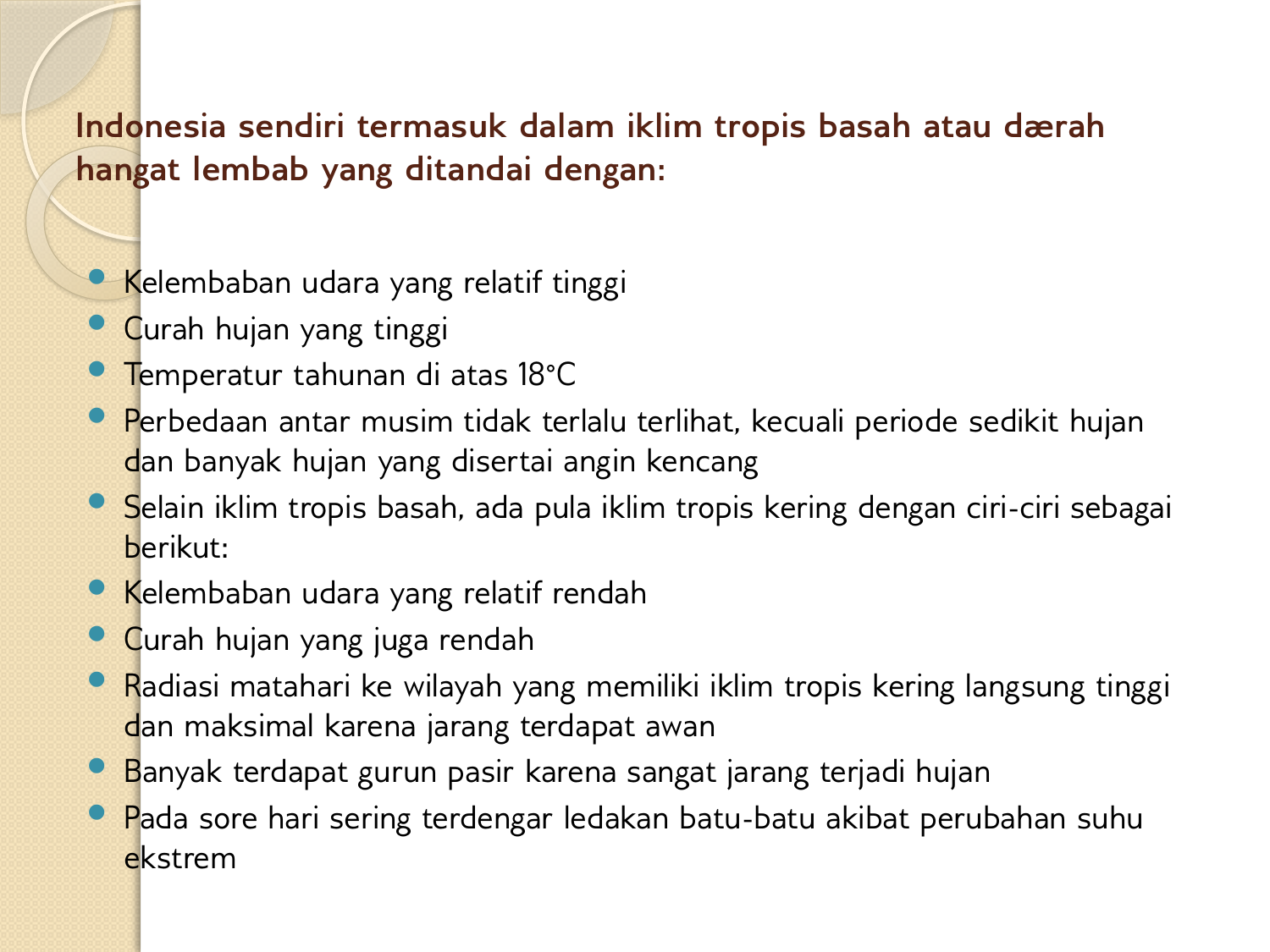

# Indonesia sendiri termasuk dalam iklim tropis basah atau daerah hangat lembab yang ditandai dengan:
Kelembaban udara yang relatif tinggi
Curah hujan yang tinggi
Temperatur tahunan di atas 18°C
Perbedaan antar musim tidak terlalu terlihat, kecuali periode sedikit hujan dan banyak hujan yang disertai angin kencang
Selain iklim tropis basah, ada pula iklim tropis kering dengan ciri-ciri sebagai berikut:
Kelembaban udara yang relatif rendah
Curah hujan yang juga rendah
Radiasi matahari ke wilayah yang memiliki iklim tropis kering langsung tinggi dan maksimal karena jarang terdapat awan
Banyak terdapat gurun pasir karena sangat jarang terjadi hujan
Pada sore hari sering terdengar ledakan batu-batu akibat perubahan suhu ekstrem